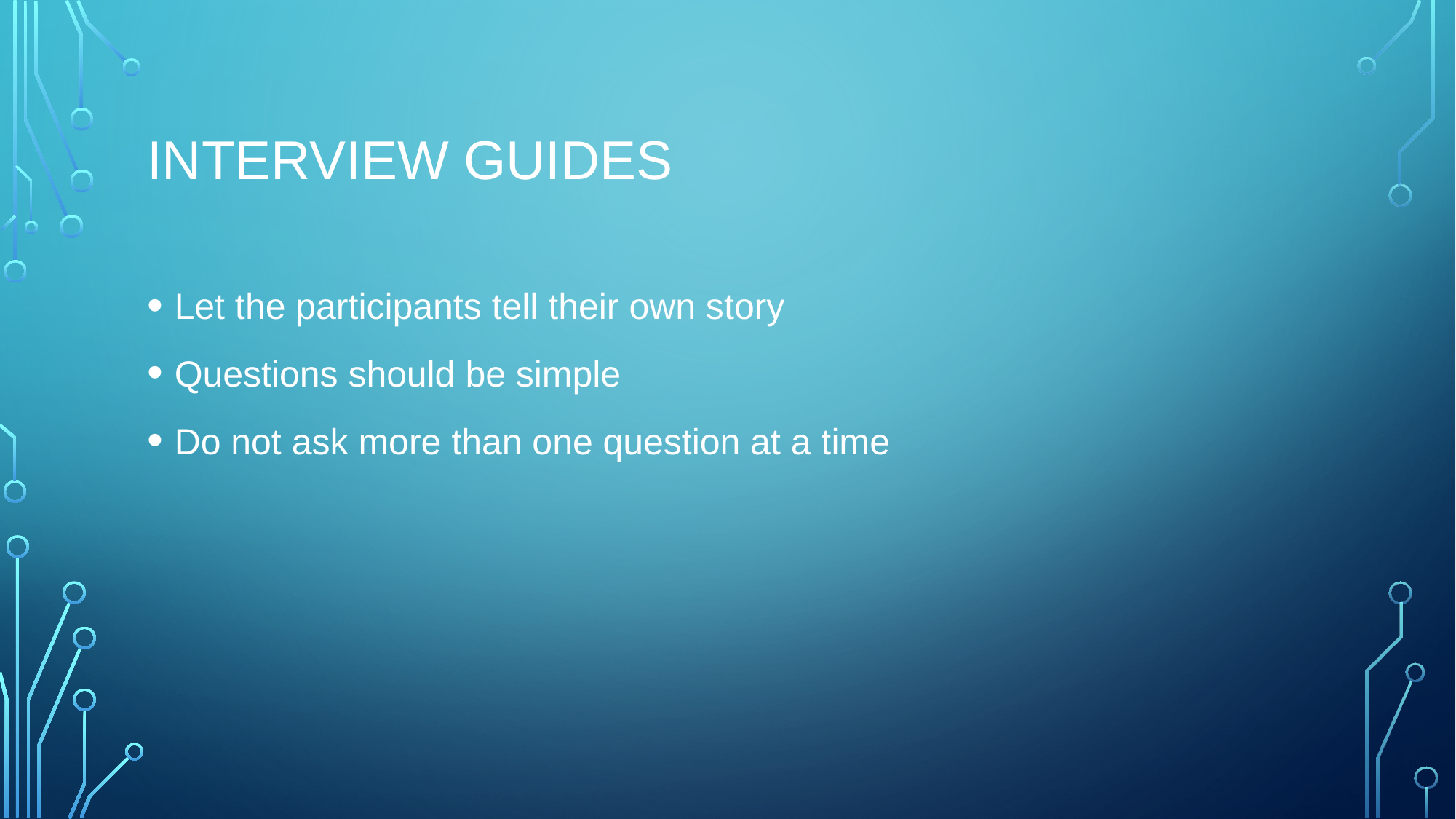

# Interview Guides
Let the participants tell their own story
Questions should be simple
Do not ask more than one question at a time